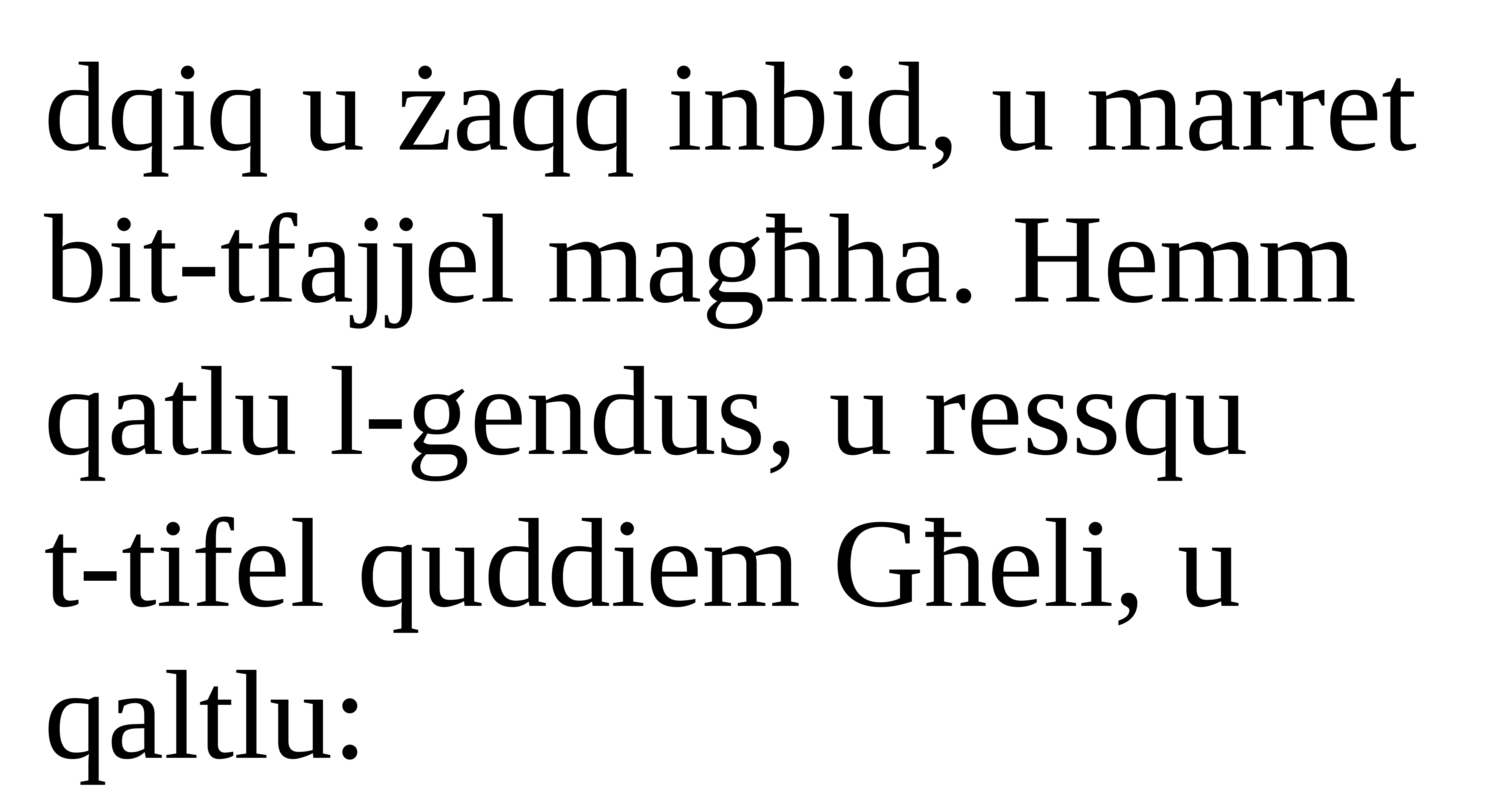

dqiq u żaqq inbid, u marret bit-tfajjel magħha. Hemm qatlu l-gendus, u ressqu
t-tifel quddiem Għeli, u qaltlu: